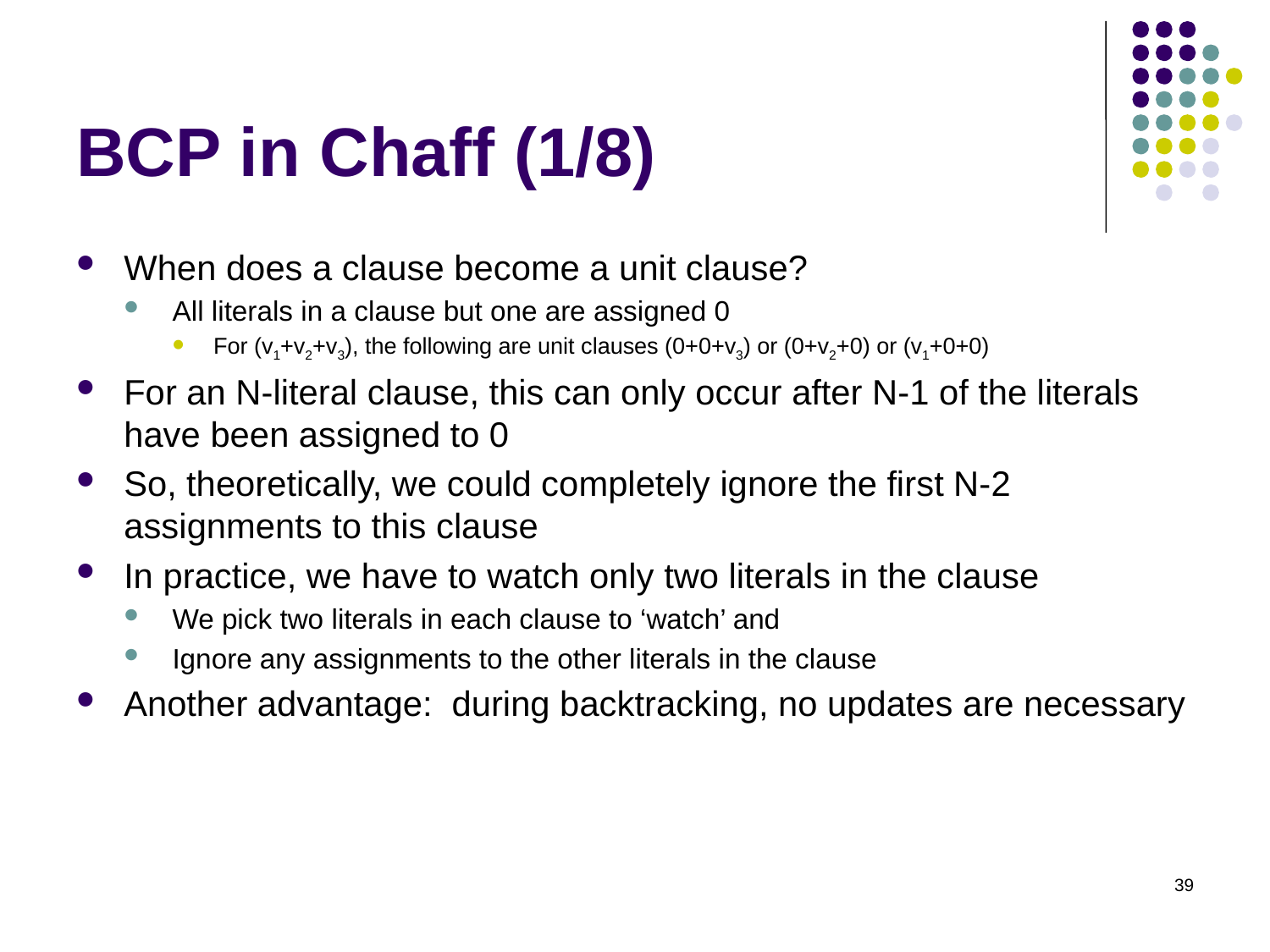

# BCP in Chaff (1/8)
When does a clause become a unit clause?
All literals in a clause but one are assigned 0
For (v1+v2+v3), the following are unit clauses (0+0+v3) or (0+v2+0) or (v1+0+0)
For an N-literal clause, this can only occur after N-1 of the literals have been assigned to 0
So, theoretically, we could completely ignore the first N-2 assignments to this clause
In practice, we have to watch only two literals in the clause
We pick two literals in each clause to ‘watch’ and
Ignore any assignments to the other literals in the clause
Another advantage:  during backtracking, no updates are necessary
39